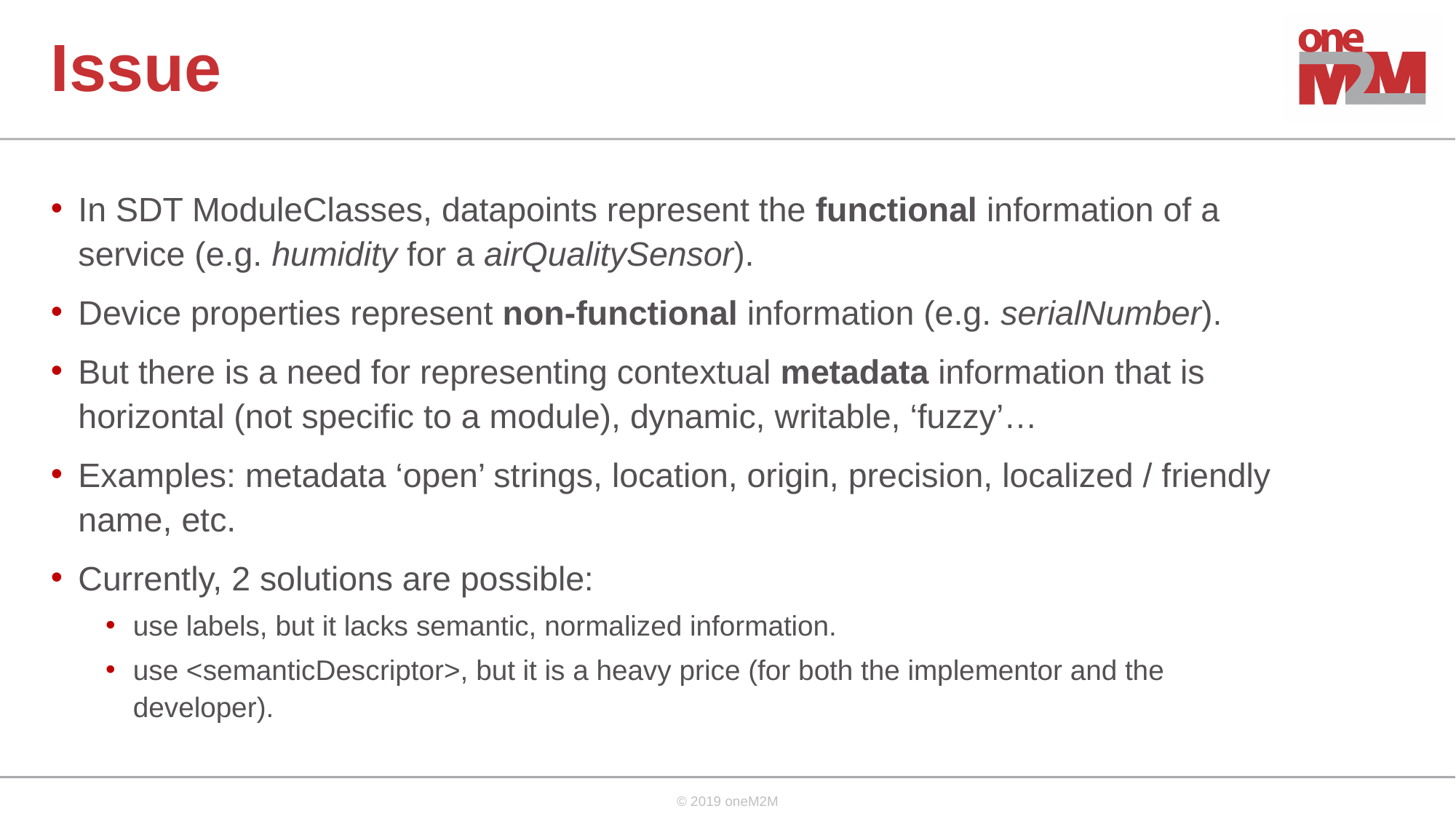

# Issue
In SDT ModuleClasses, datapoints represent the functional information of a service (e.g. humidity for a airQualitySensor).
Device properties represent non-functional information (e.g. serialNumber).
But there is a need for representing contextual metadata information that is horizontal (not specific to a module), dynamic, writable, ‘fuzzy’…
Examples: metadata ‘open’ strings, location, origin, precision, localized / friendly name, etc.
Currently, 2 solutions are possible:
use labels, but it lacks semantic, normalized information.
use <semanticDescriptor>, but it is a heavy price (for both the implementor and the developer).